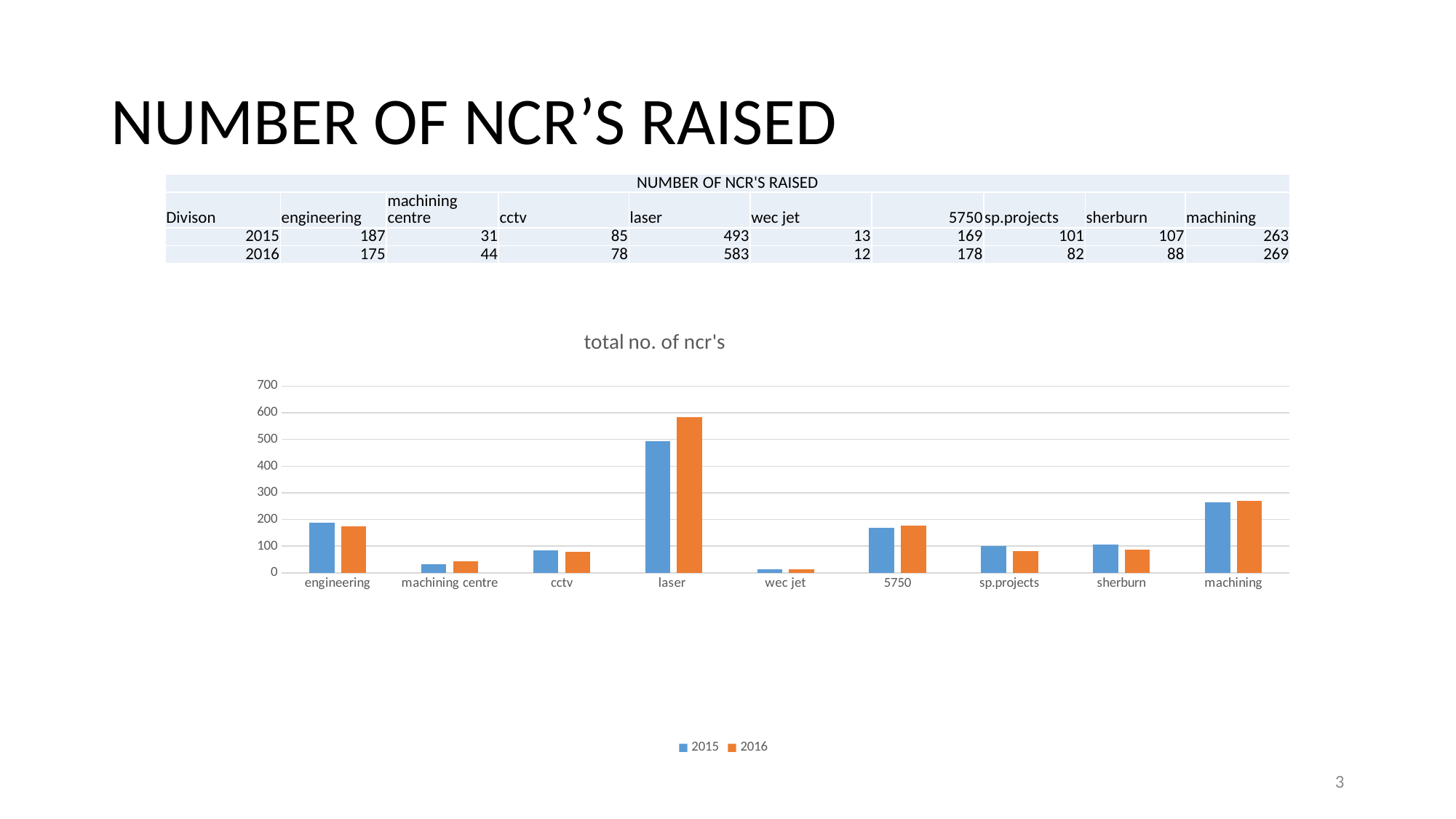

# NUMBER OF NCR’S RAISED
| NUMBER OF NCR'S RAISED |  |  |  |  |  |  |  |  |  |
| --- | --- | --- | --- | --- | --- | --- | --- | --- | --- |
| Divison | engineering | machining centre | cctv | laser | wec jet | 5750 | sp.projects | sherburn | machining |
| 2015 | 187 | 31 | 85 | 493 | 13 | 169 | 101 | 107 | 263 |
| 2016 | 175 | 44 | 78 | 583 | 12 | 178 | 82 | 88 | 269 |

### Chart: total no. of ncr's

| Category | 2015 | 2016 |
|---|---|---|
| engineering | 187.0 | 175.0 |
| machining centre | 31.0 | 44.0 |
| cctv | 85.0 | 78.0 |
| laser  | 493.0 | 583.0 |
| wec jet | 13.0 | 12.0 |
| 5750 | 169.0 | 178.0 |
| sp.projects | 101.0 | 82.0 |
| sherburn | 107.0 | 88.0 |
| machining | 263.0 | 269.0 |
3